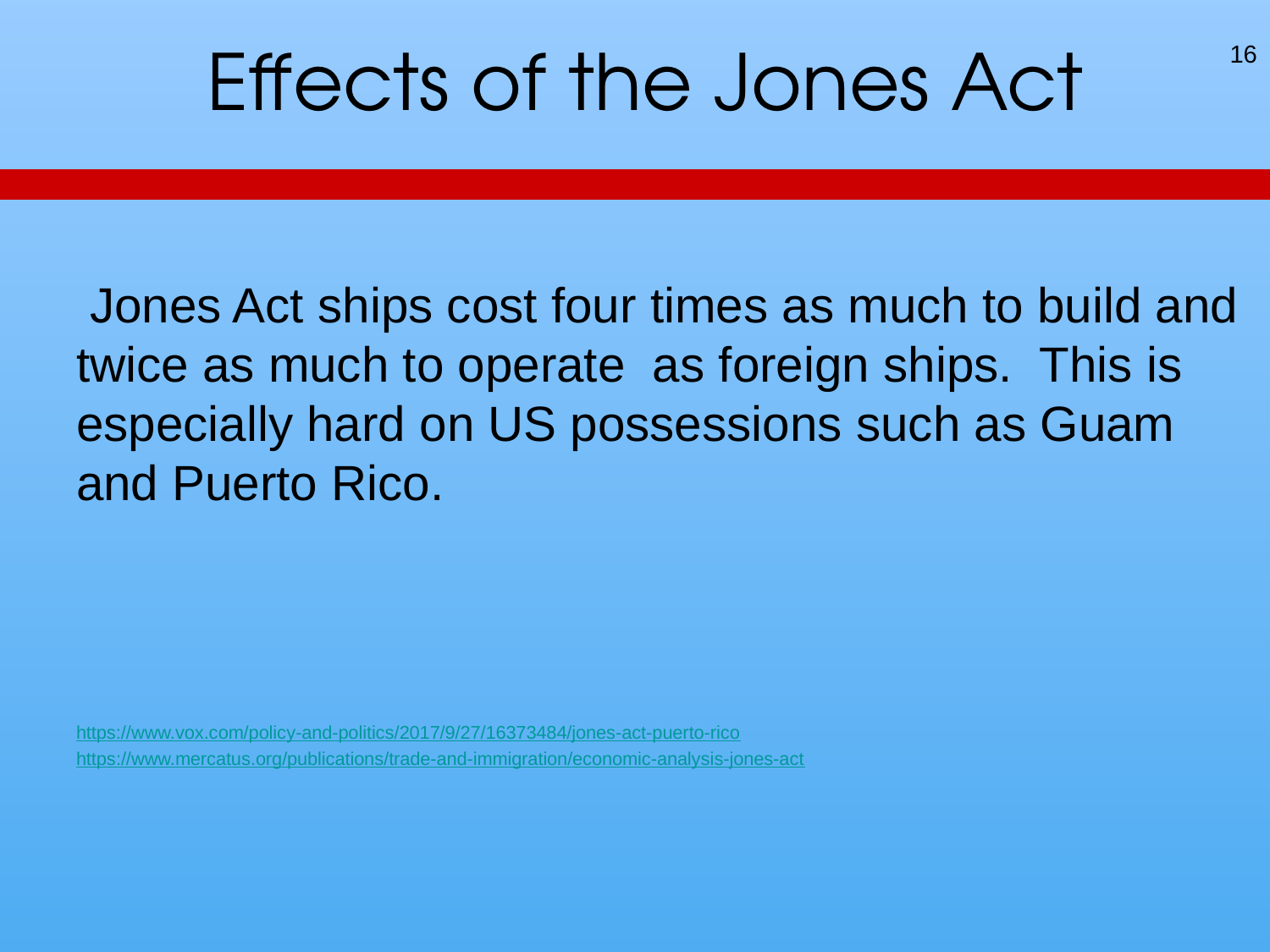

# Effects of the Jones Act
16

 Jones Act ships cost four times as much to build and twice as much to operate  as foreign ships.  This is especially hard on US possessions such as Guam and Puerto Rico.

https://www.vox.com/policy-and-politics/2017/9/27/16373484/jones-act-puerto-rico
https://www.mercatus.org/publications/trade-and-immigration/economic-analysis-jones-act